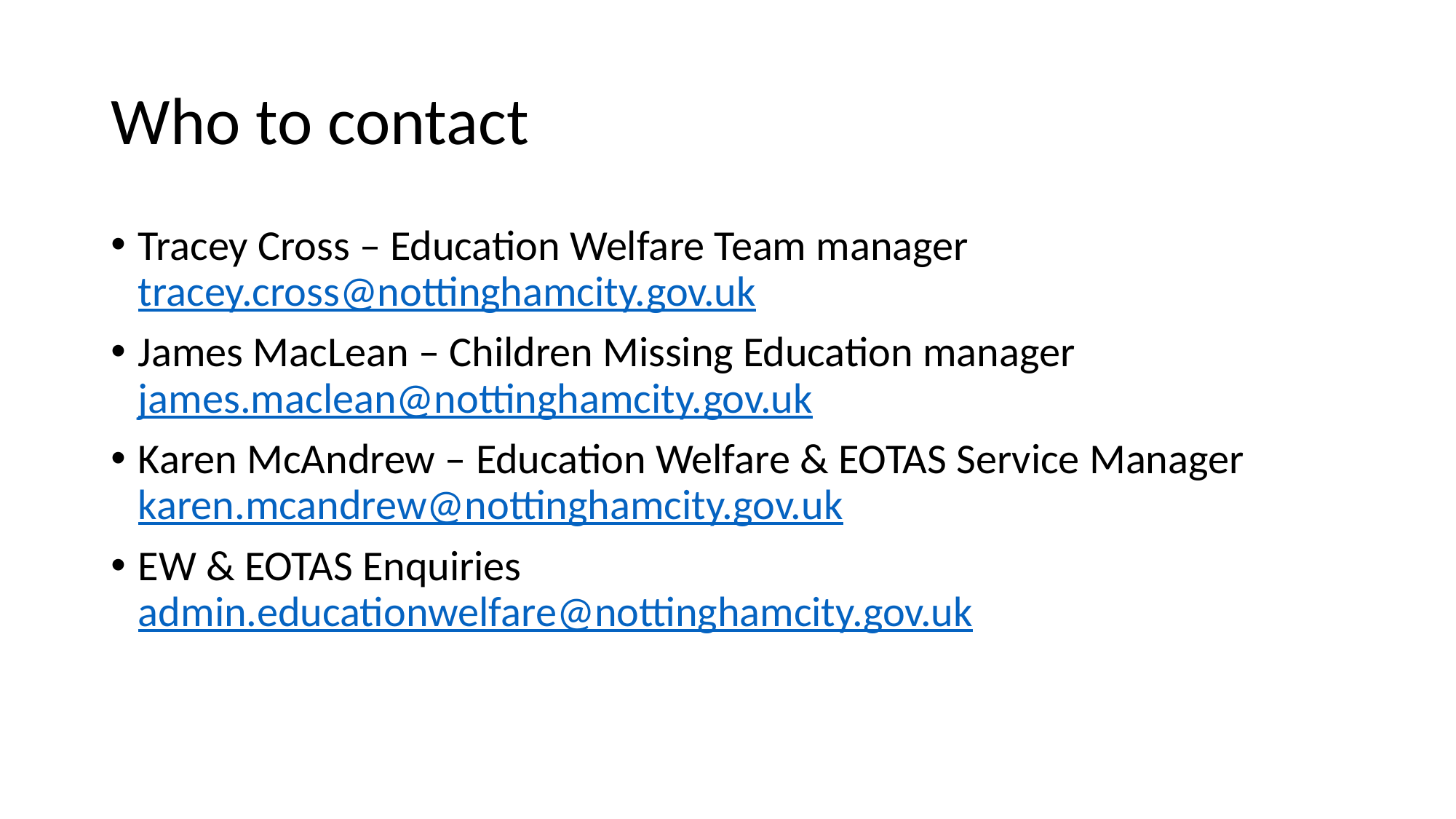

# Who to contact
Tracey Cross – Education Welfare Team manager tracey.cross@nottinghamcity.gov.uk
James MacLean – Children Missing Education manager james.maclean@nottinghamcity.gov.uk
Karen McAndrew – Education Welfare & EOTAS Service Manager karen.mcandrew@nottinghamcity.gov.uk
EW & EOTAS Enquiries admin.educationwelfare@nottinghamcity.gov.uk